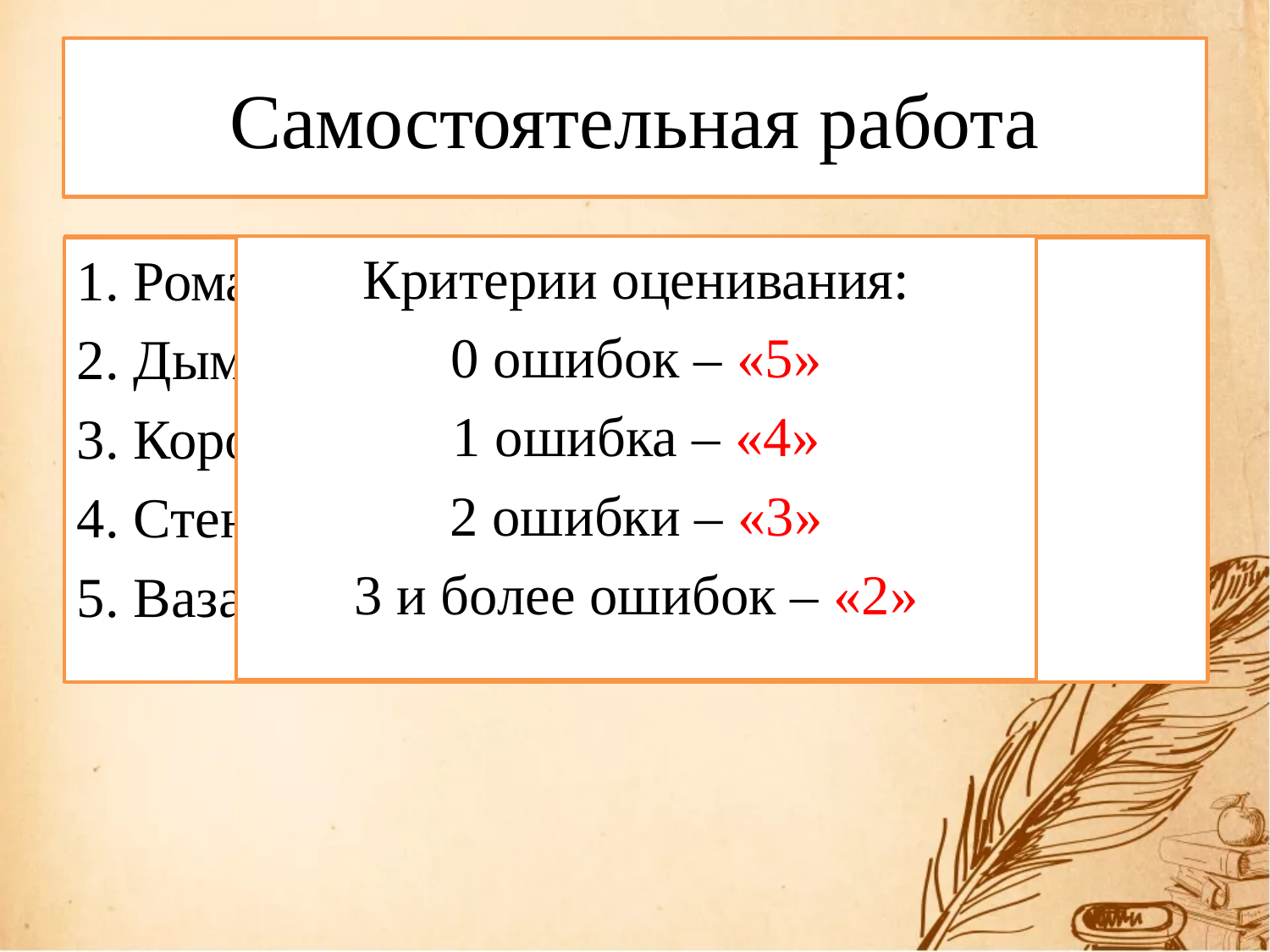

# Самостоятельная работа
1. Ромашка, лето, вишня, кровать.
2. Дым, пенал, столб, дорога.
3. Коромысло, село, гнездо, шарф.
4. Стена, костер, ветер, фонарь.
5. Ваза, вата, кошка, яблоко.

Критерии оценивания:
0 ошибок – «5»
1 ошибка – «4»
2 ошибки – «3»
3 и более ошибок – «2»
1. Ромашка, лето, вишня, кровать.
2. Дым, пенал, столб, дорога.
3. Коромысло, село, гнездо, шарф.
4. Стена, костер, ветер, фонарь.
5. Ваза, вата, кошка, яблоко.